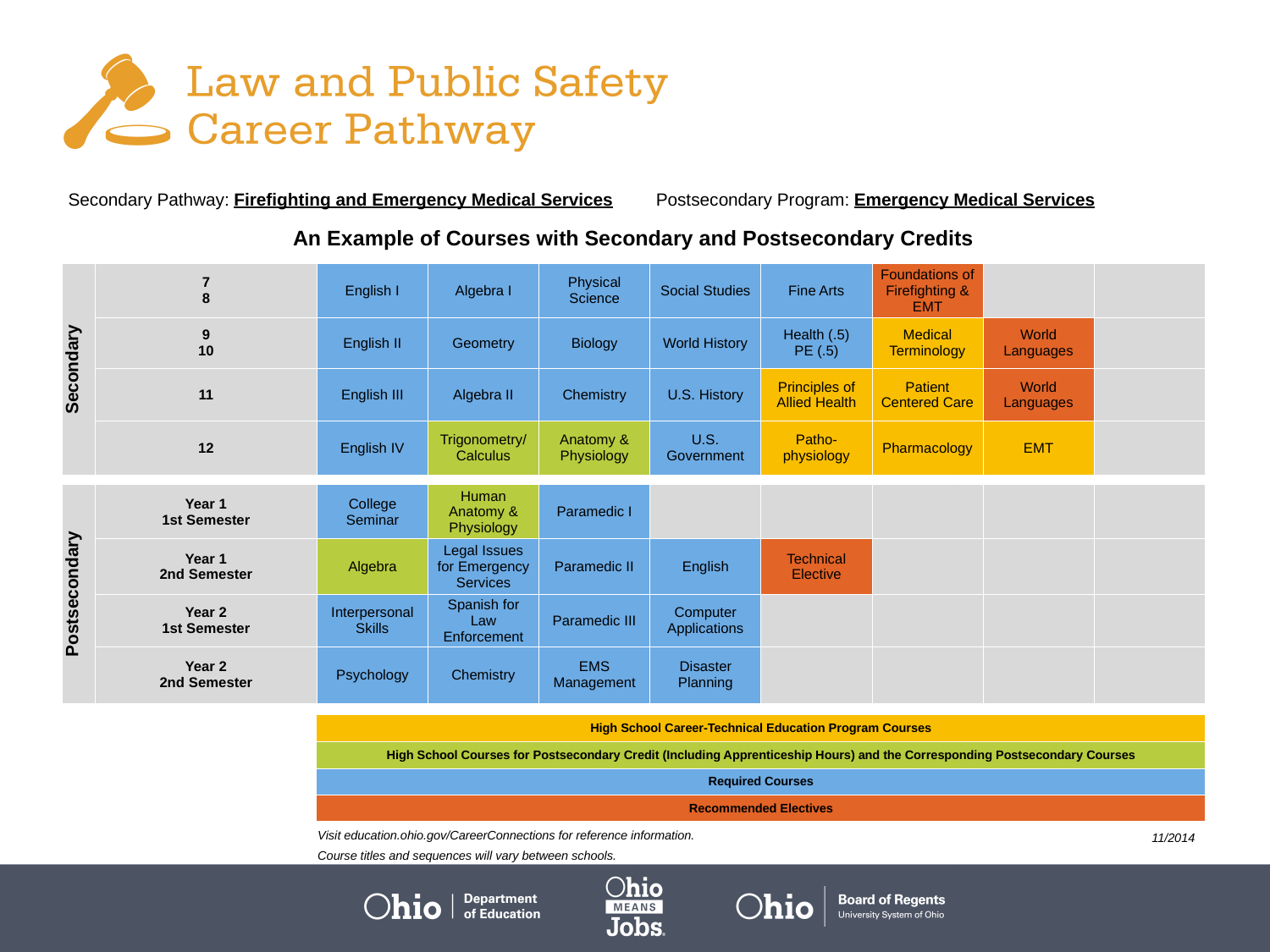

| Secondary Pathway: Firefighting and Emergency Medical Services |  |  |  |  | Postsecondary Program: Emergency Medical Services |  |  |  |  |
| --- | --- | --- | --- | --- | --- | --- | --- | --- | --- |
|  |  |  |  |  |  |  |  |  |  |
| An Example of Courses with Secondary and Postsecondary Credits |  |  |  |  |  |  |  |  |  |
| Secondary | 7 8 | English I | Algebra I | Physical Science | Social Studies | Fine Arts | Foundations of Firefighting & EMT |  |  |
|  | 9 10 | English II | Geometry | Biology | World History | Health (.5) PE (.5) | Medical Terminology | World Languages |  |
|  | 11 | English III | Algebra II | Chemistry | U.S. History | Principles of Allied Health | Patient Centered Care | World Languages |  |
|  | 12 | English IV | Trigonometry/ Calculus | Anatomy & Physiology | U.S. Government | Patho-physiology | Pharmacology | EMT |  |
|  |  |  |  |  |  |  |  |  |  |
| Postsecondary | Year 1 1st Semester | College Seminar | Human Anatomy & Physiology | Paramedic I |  |  |  |  |  |
|  | Year 1 2nd Semester | Algebra | Legal Issues for Emergency Services | Paramedic II | English | Technical Elective |  |  |  |
|  | Year 2 1st Semester | Interpersonal Skills | Spanish for Law Enforcement | Paramedic III | Computer Applications |  |  |  |  |
|  | Year 2 2nd Semester | Psychology | Chemistry | EMS Management | Disaster Planning |  |  |  |  |
|  |  |  |  |  |  |  |  |  |  |
|  |  | High School Career-Technical Education Program Courses |  |  |  |  |  |  |  |
|  |  | High School Courses for Postsecondary Credit (Including Apprenticeship Hours) and the Corresponding Postsecondary Courses |  |  |  |  |  |  |  |
|  |  | Required Courses |  |  |  |  |  |  |  |
|  |  | Recommended Electives |  |  |  |  |  |  |  |
Visit education.ohio.gov/CareerConnections for reference information.
Course titles and sequences will vary between schools.
11/2014